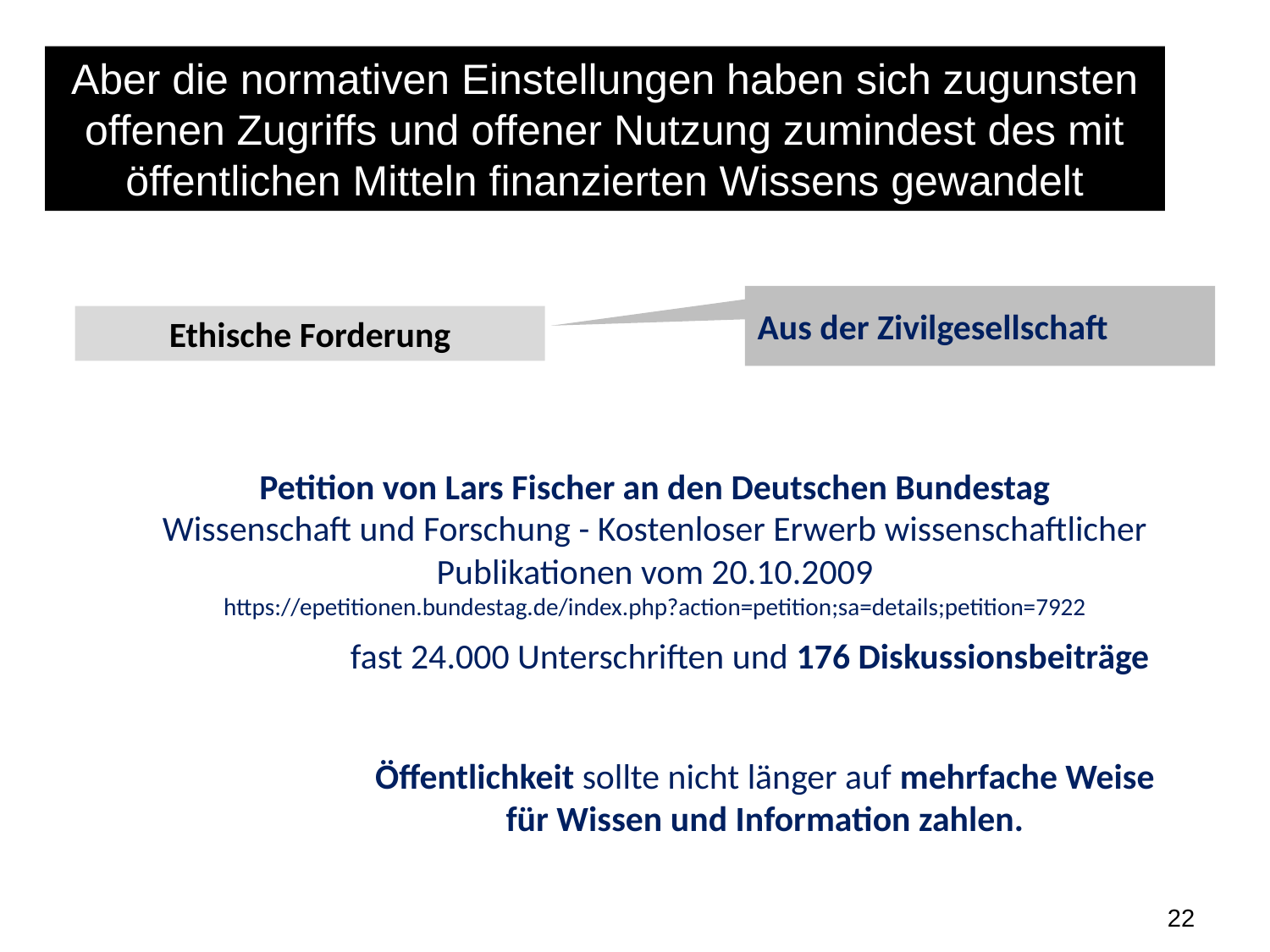

Aber die normativen Einstellungen haben sich zugunsten offenen Zugriffs und offener Nutzung zumindest des mit öffentlichen Mitteln finanzierten Wissens gewandelt
Aus der Zivilgesellschaft
Ethische Forderung
Petition von Lars Fischer an den Deutschen Bundestag
Wissenschaft und Forschung - Kostenloser Erwerb wissenschaftlicher Publikationen vom 20.10.2009
https://epetitionen.bundestag.de/index.php?action=petition;sa=details;petition=7922
fast 24.000 Unterschriften und 176 Diskussionsbeiträge

Öffentlichkeit sollte nicht länger auf mehrfache Weise für Wissen und Information zahlen.